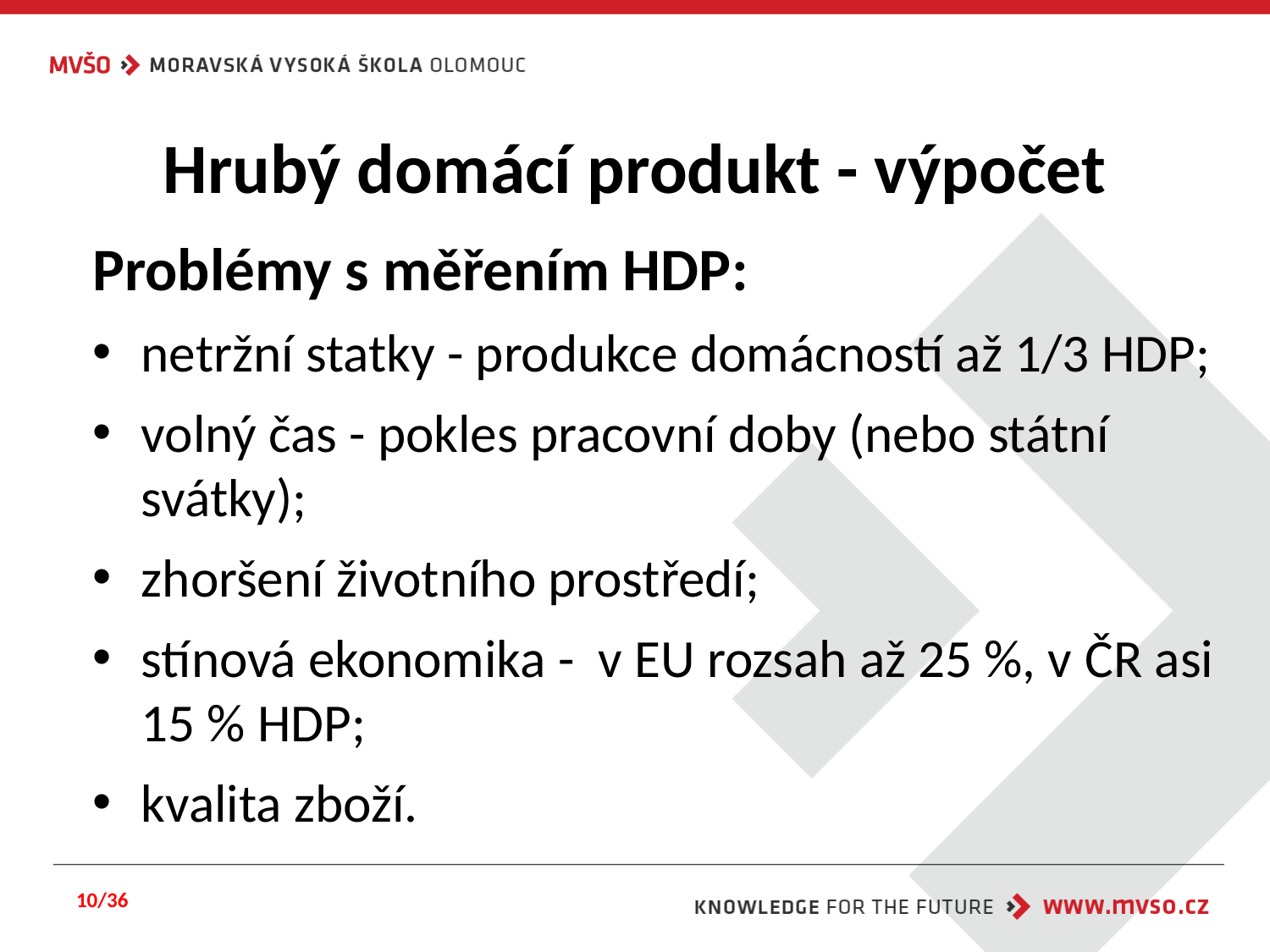

# Hrubý domácí produkt - výpočet
Problémy s měřením HDP:
netržní statky - produkce domácností až 1/3 HDP;
volný čas - pokles pracovní doby (nebo státní svátky);
zhoršení životního prostředí;
stínová ekonomika -  v EU rozsah až 25 %, v ČR asi 15 % HDP;
kvalita zboží.

10/36